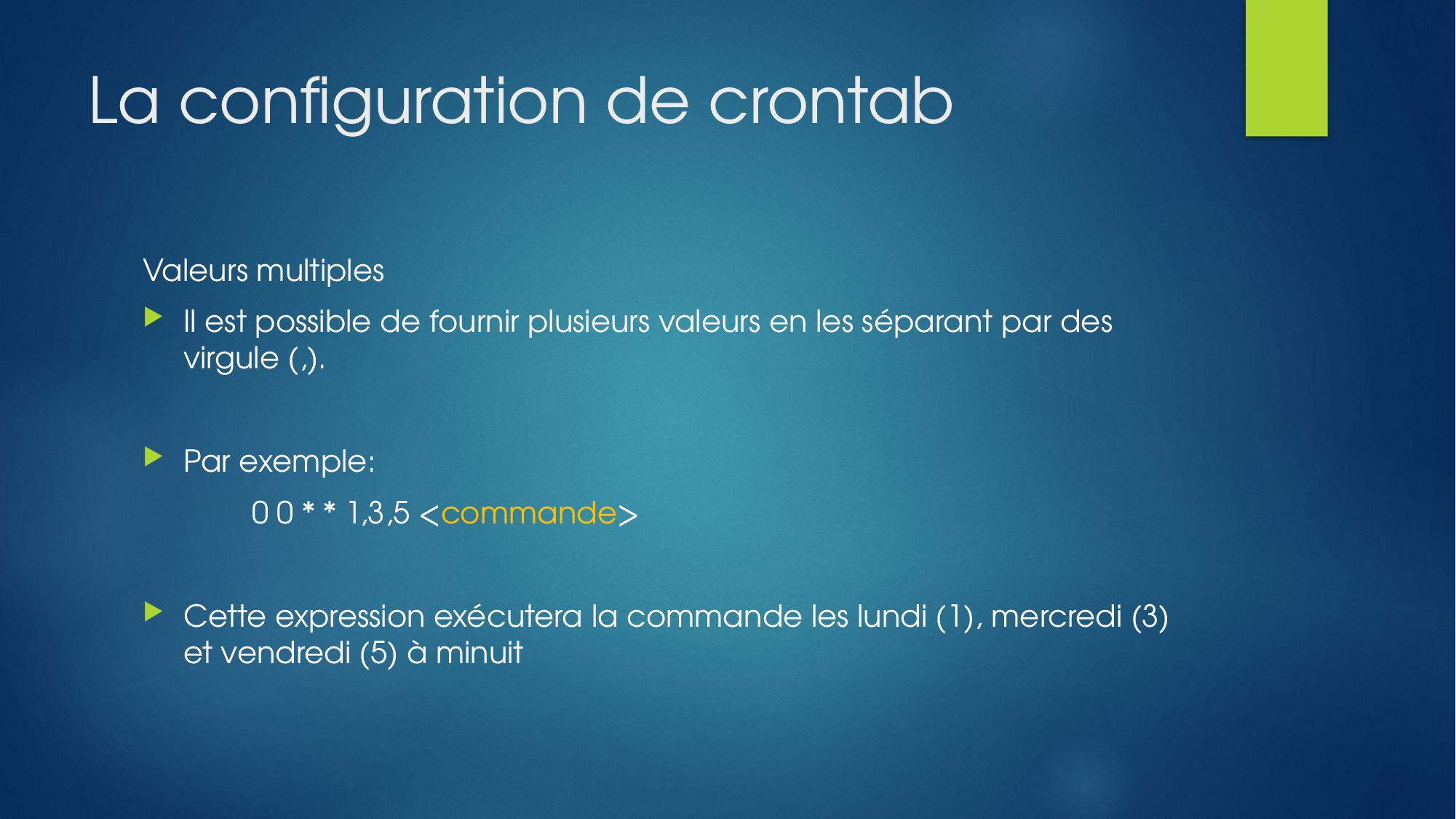

# La configuration de crontab
Valeurs multiples
Il est possible de fournir plusieurs valeurs en les séparant par des virgule (,).

Par exemple:
	0 0 * * 1,3,5 <commande>

Cette expression exécutera la commande les lundi (1), mercredi (3) et vendredi (5) à minuit